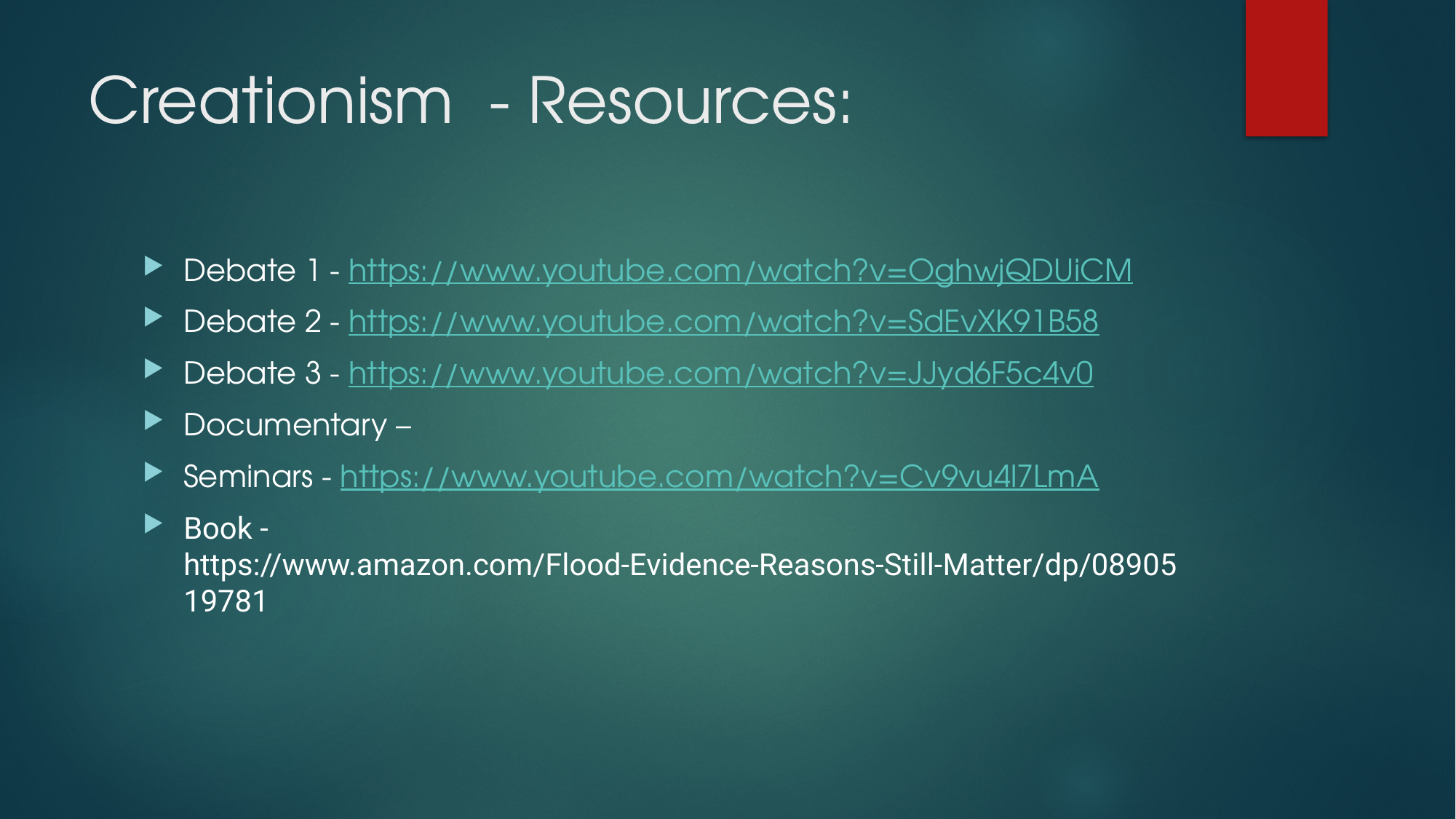

# Creationism  - Resources:
Debate 1 - https://www.youtube.com/watch?v=OghwjQDUiCM
Debate 2 - https://www.youtube.com/watch?v=SdEvXK91B58
Debate 3 - https://www.youtube.com/watch?v=JJyd6F5c4v0
Documentary –
Seminars - https://www.youtube.com/watch?v=Cv9vu4l7LmA
Book - https://www.amazon.com/Flood-Evidence-Reasons-Still-Matter/dp/0890519781